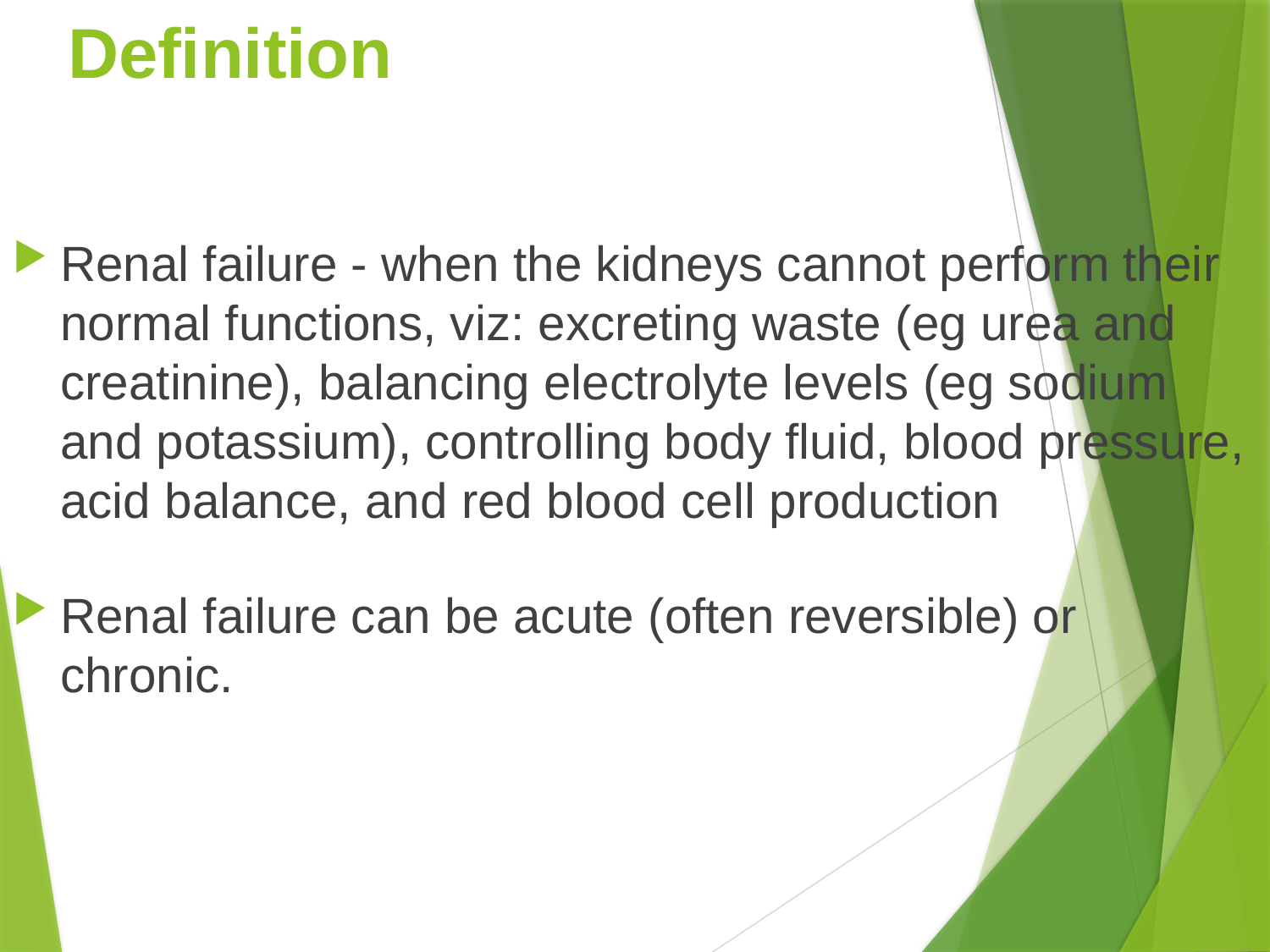

# Definition
Renal failure - when the kidneys cannot perform their normal functions, viz: excreting waste (eg urea and creatinine), balancing electrolyte levels (eg sodium and potassium), controlling body fluid, blood pressure, acid balance, and red blood cell production

Renal failure can be acute (often reversible) or chronic.